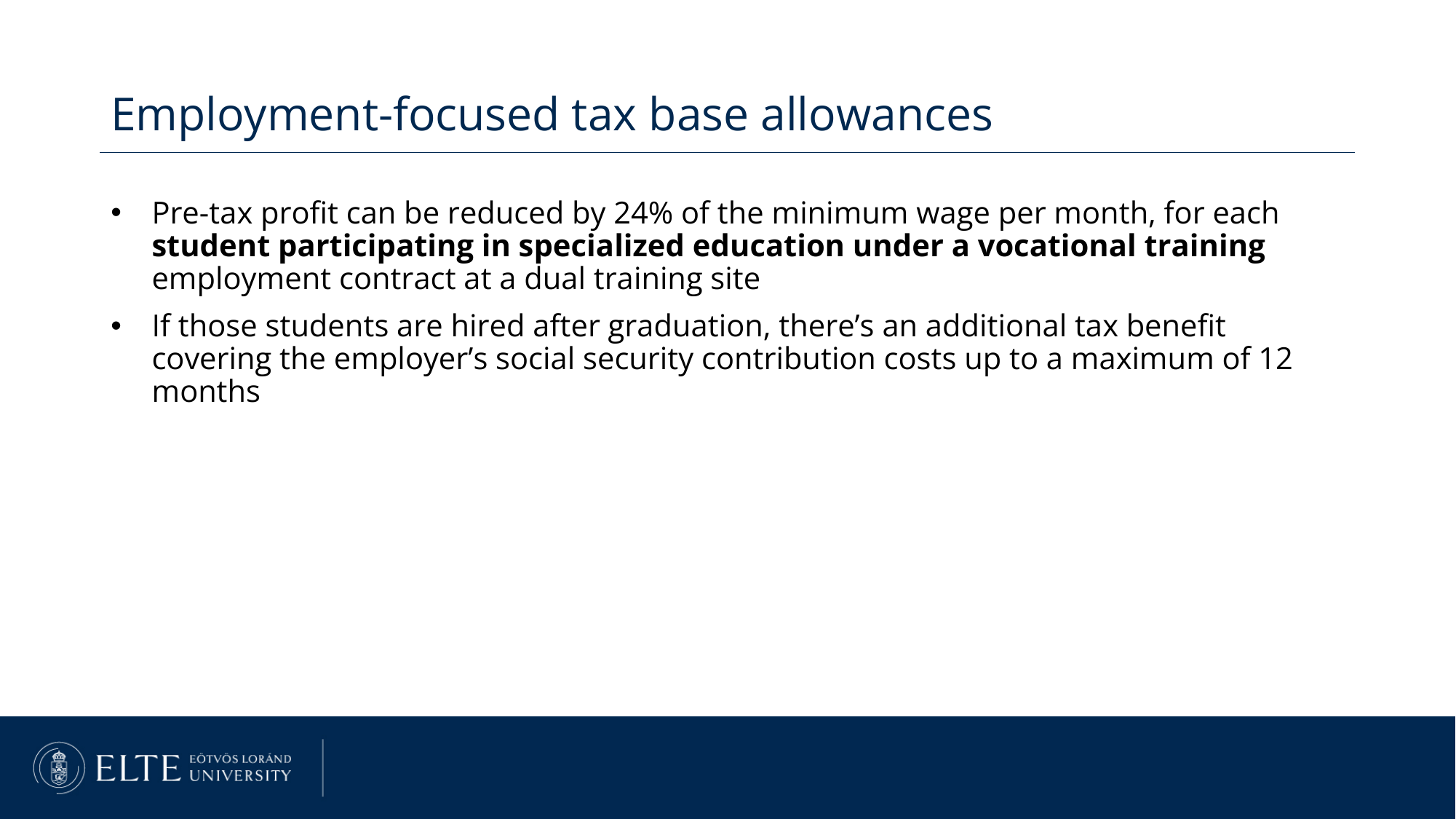

Employment-focused tax base allowances
Pre-tax profit can be reduced by 24% of the minimum wage per month, for each student participating in specialized education under a vocational training employment contract at a dual training site
If those students are hired after graduation, there’s an additional tax benefit covering the employer’s social security contribution costs up to a maximum of 12 months